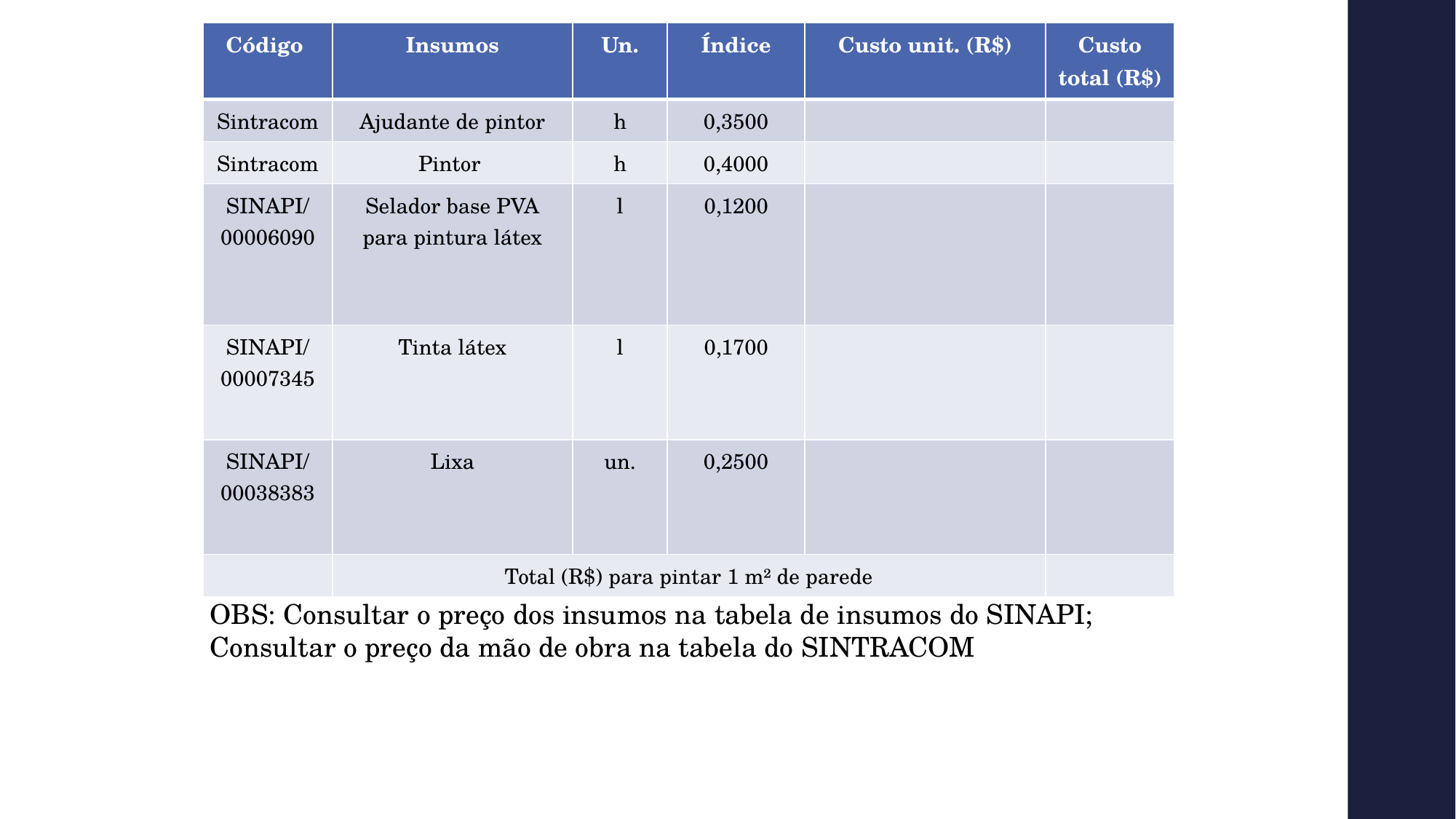

| Código | Insumos | Un. | Índice | Custo unit. (R$) | Custo total (R$) |
| --- | --- | --- | --- | --- | --- |
| Sintracom | Ajudante de pintor | h | 0,3500 |  |  |
| Sintracom | Pintor | h | 0,4000 |  |  |
| SINAPI/ 00006090 | Selador base PVA para pintura látex | l | 0,1200 |  |  |
| SINAPI/ 00007345 | Tinta látex | l | 0,1700 |  |  |
| SINAPI/ 00038383 | Lixa | un. | 0,2500 |  |  |
|  | Total (R$) para pintar 1 m² de parede |  |  |  |  |

OBS: Consultar o preço dos insumos na tabela de insumos do SINAPI;
Consultar o preço da mão de obra na tabela do SINTRACOM